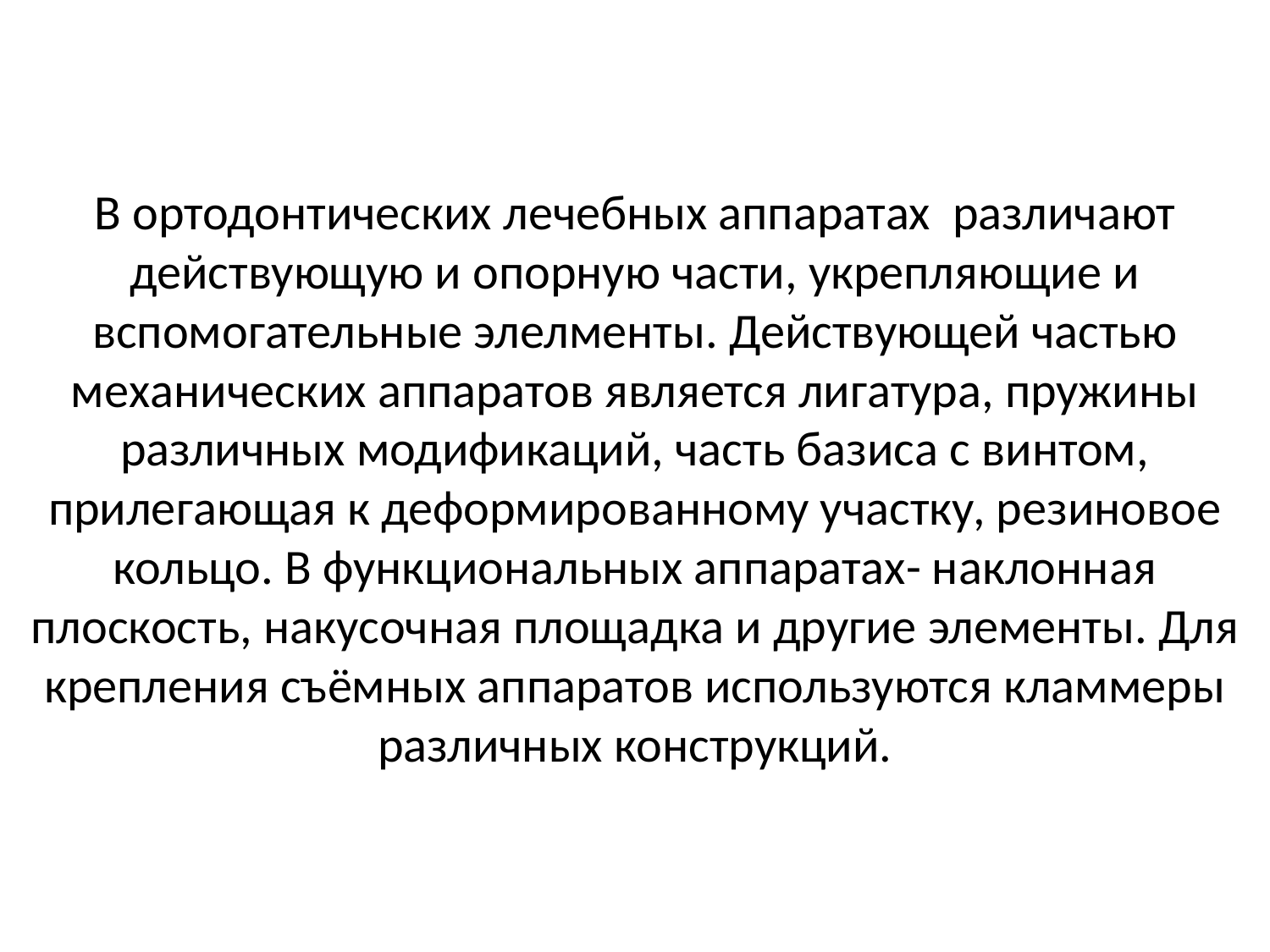

# В ортодонтических лечебных аппаратах  различают действующую и опорную части, укрепляющие и вспомогательные элелменты. Действующей частью механических аппаратов является лигатура, пружины различных модификаций, часть базиса с винтом, прилегающая к деформированному участку, резиновое кольцо. В функциональных аппаратах- наклонная плоскость, накусочная площадка и другие элементы. Для крепления съёмных аппаратов используются кламмеры различных конструкций.